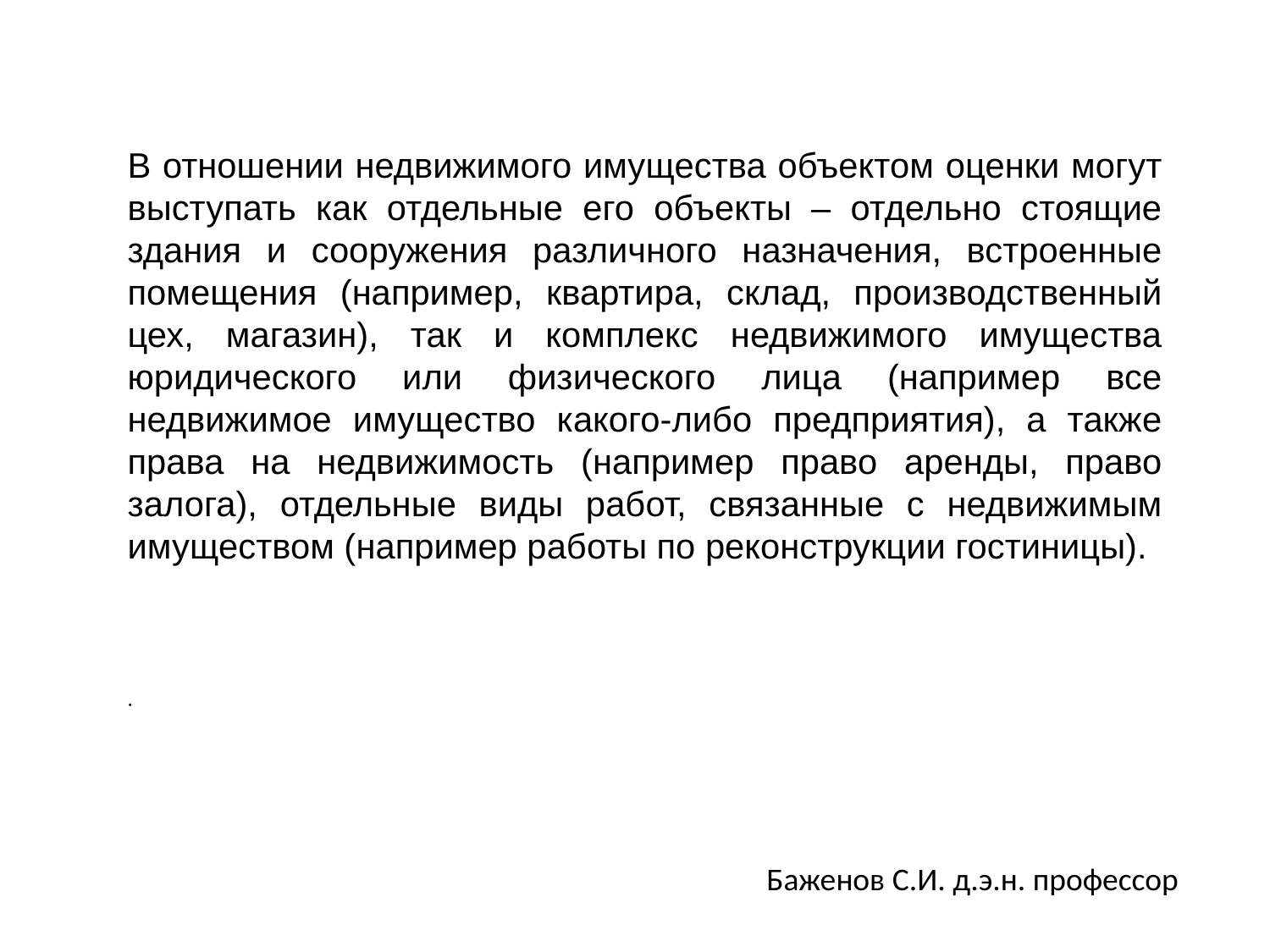

В отношении недвижимого имущества объектом оценки могут выступать как отдельные его объекты – отдельно стоящие здания и сооружения различного назначения, встроенные помещения (например, квартира, склад, производственный цех, магазин), так и комплекс недвижимого имущества юридического или физического лица (например все недвижимое имущество какого-либо предприятия), а также права на недвижимость (например право аренды, право залога), отдельные виды работ, связанные с недвижимым имуществом (например работы по реконструкции гостиницы).

.

Баженов С.И. д.э.н. профессор